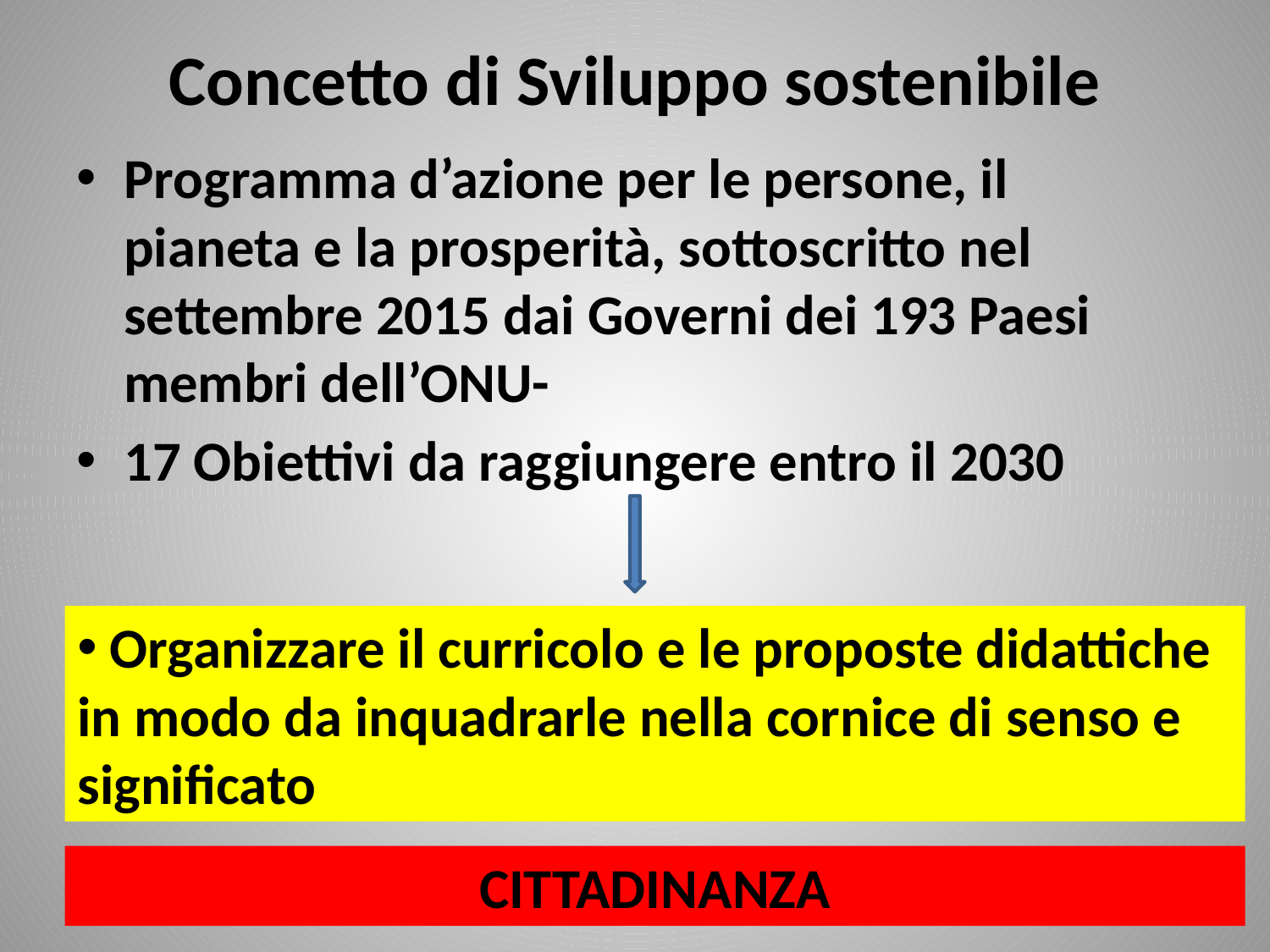

# Concetto di Sviluppo sostenibile
Programma d’azione per le persone, il pianeta e la prosperità, sottoscritto nel settembre 2015 dai Governi dei 193 Paesi membri dell’ONU-
17 Obiettivi da raggiungere entro il 2030

 Organizzare il curricolo e le proposte didattiche in modo da inquadrarle nella cornice di senso e significato
CITTADINANZA